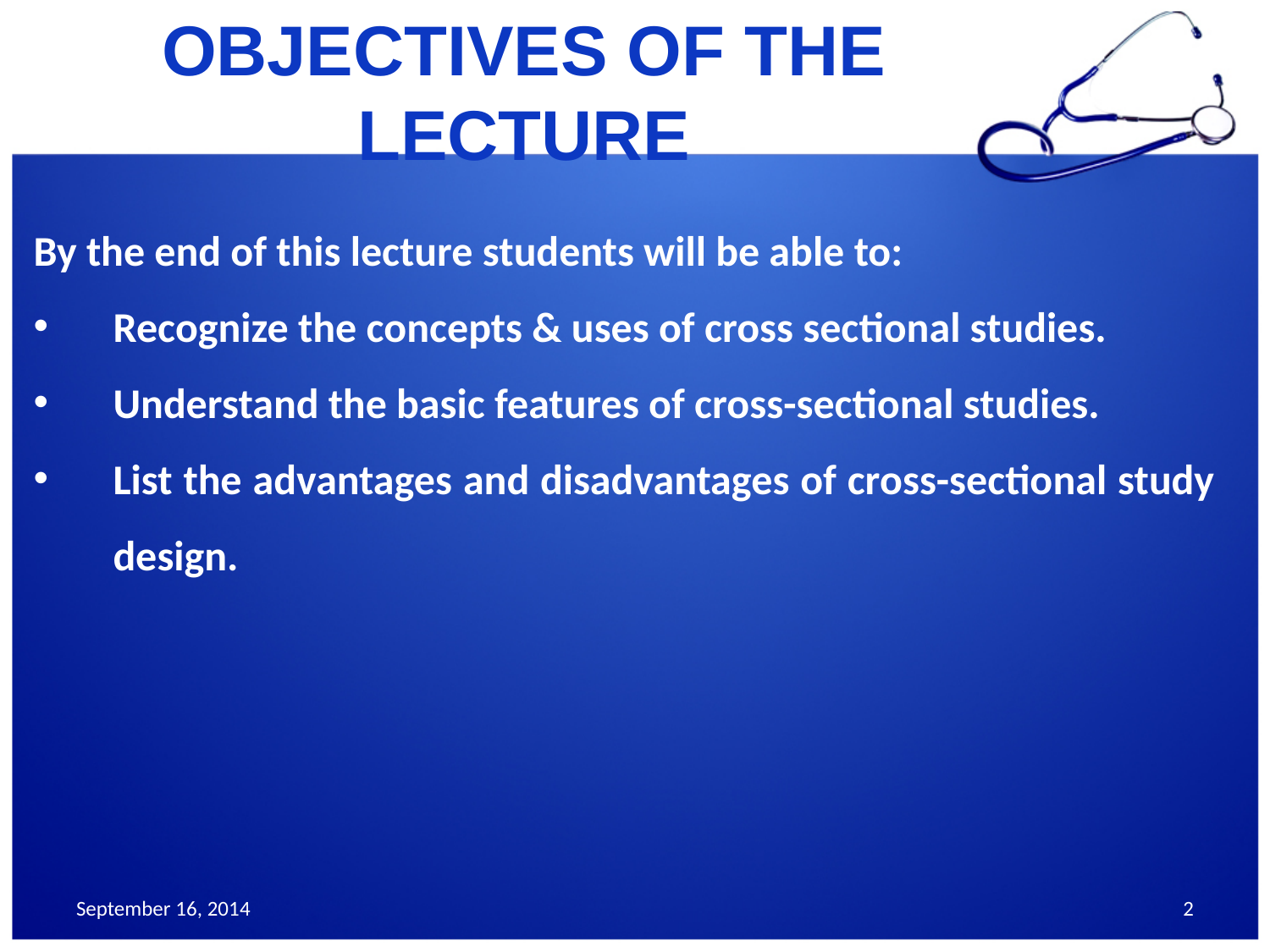

# OBJECTIVES OF THE LECTURE
By the end of this lecture students will be able to:
Recognize the concepts & uses of cross sectional studies.
Understand the basic features of cross-sectional studies.
List the advantages and disadvantages of cross-sectional study design.
September 16, 2014
2